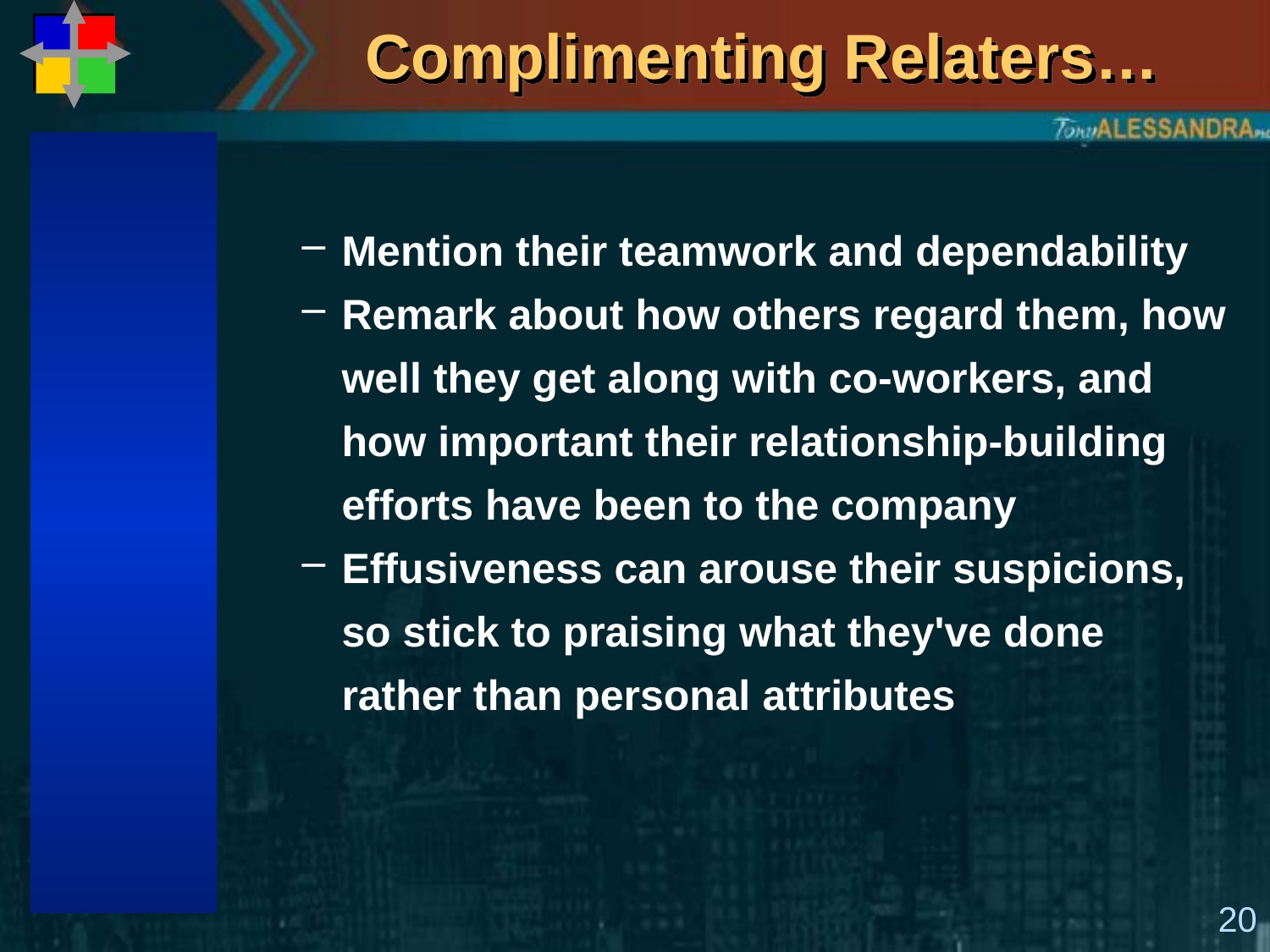

# Complimenting Relaters…

Mention their teamwork and dependability
Remark about how others regard them, how well they get along with co-workers, and how important their relationship-building efforts have been to the company
Effusiveness can arouse their suspicions, so stick to praising what they've done rather than personal attributes
20